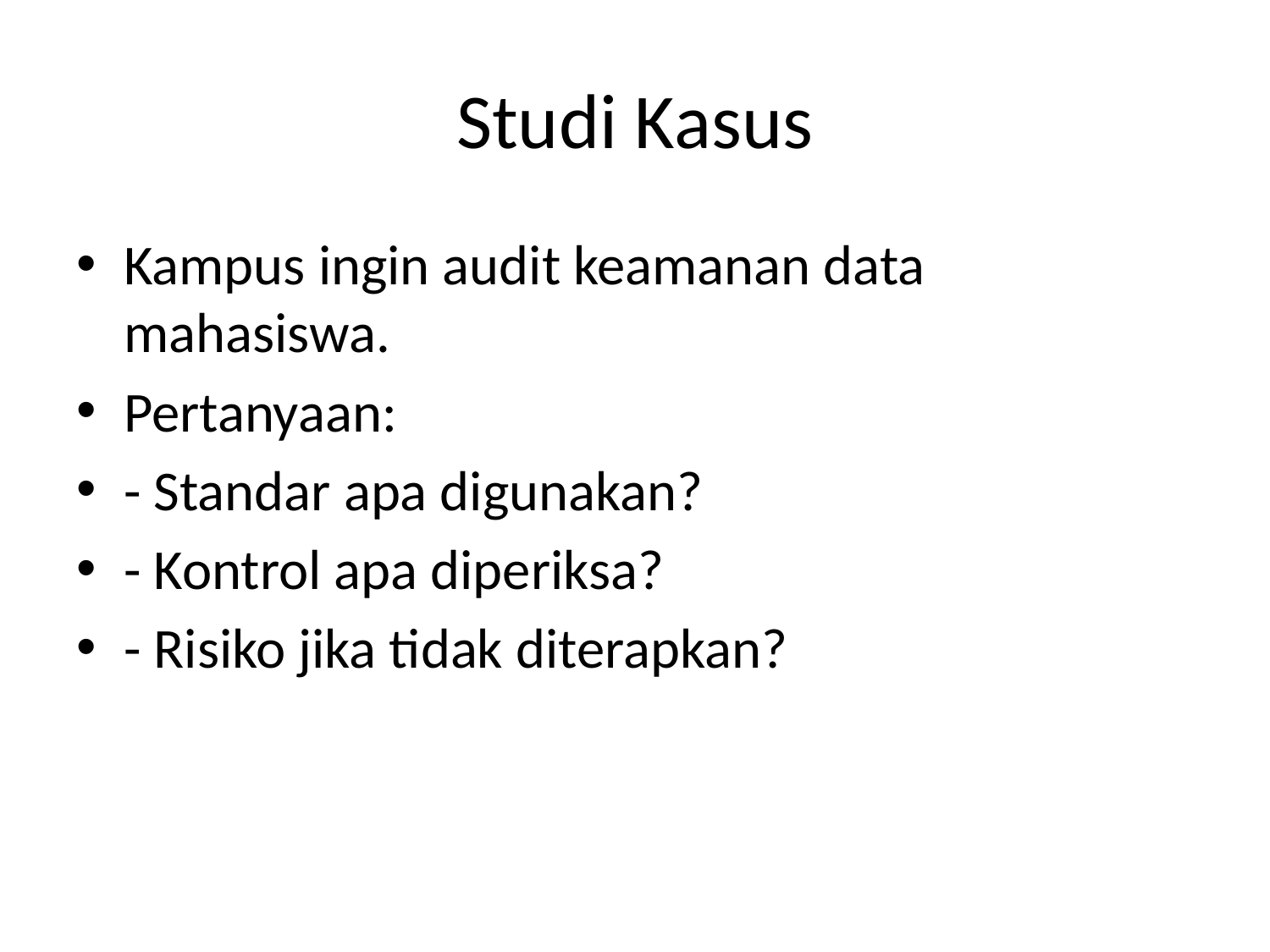

# Studi Kasus
Kampus ingin audit keamanan data mahasiswa.
Pertanyaan:
- Standar apa digunakan?
- Kontrol apa diperiksa?
- Risiko jika tidak diterapkan?